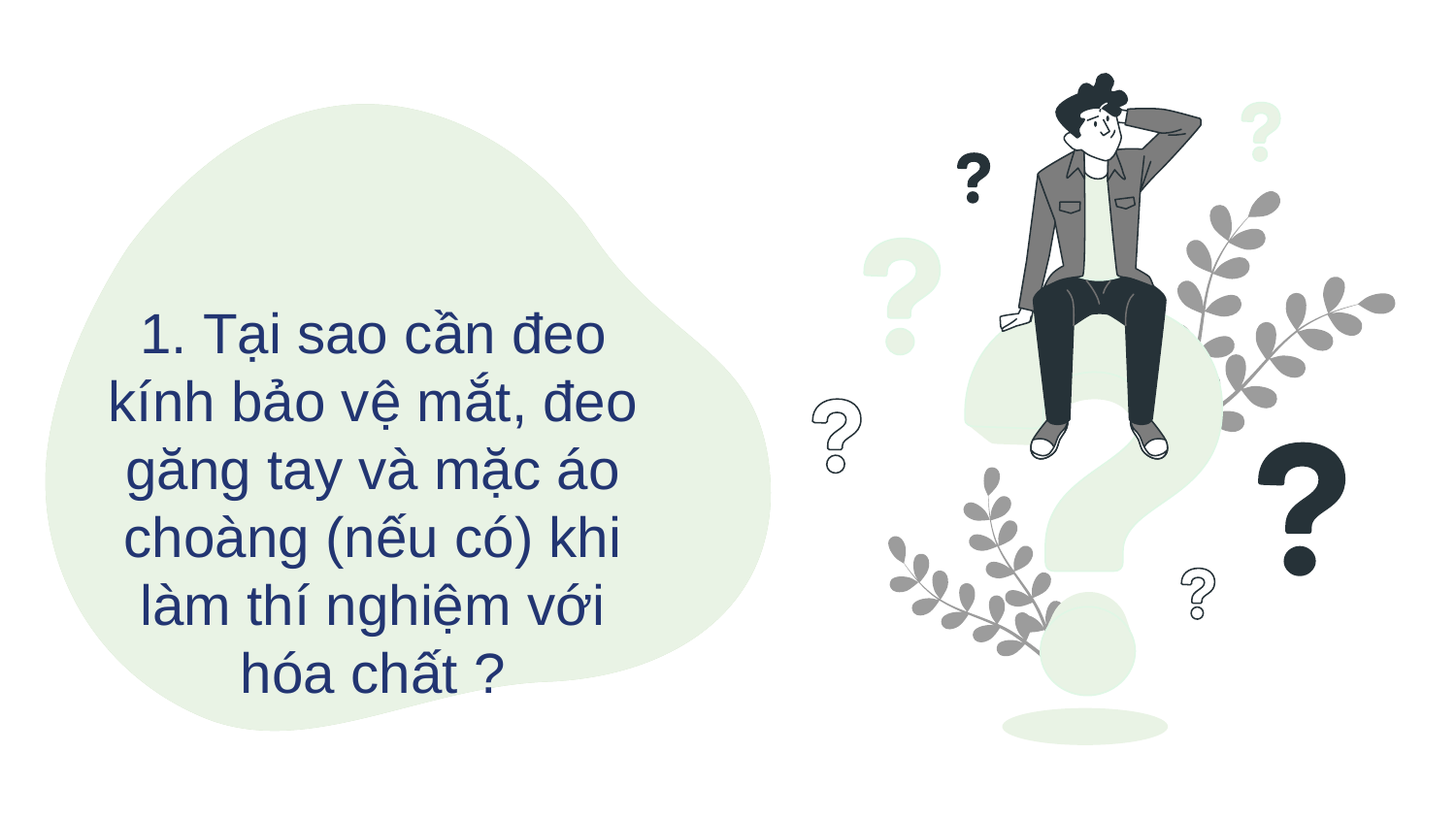

1. Tại sao cần đeo kính bảo vệ mắt, đeo găng tay và mặc áo choàng (nếu có) khi làm thí nghiệm với hóa chất ?